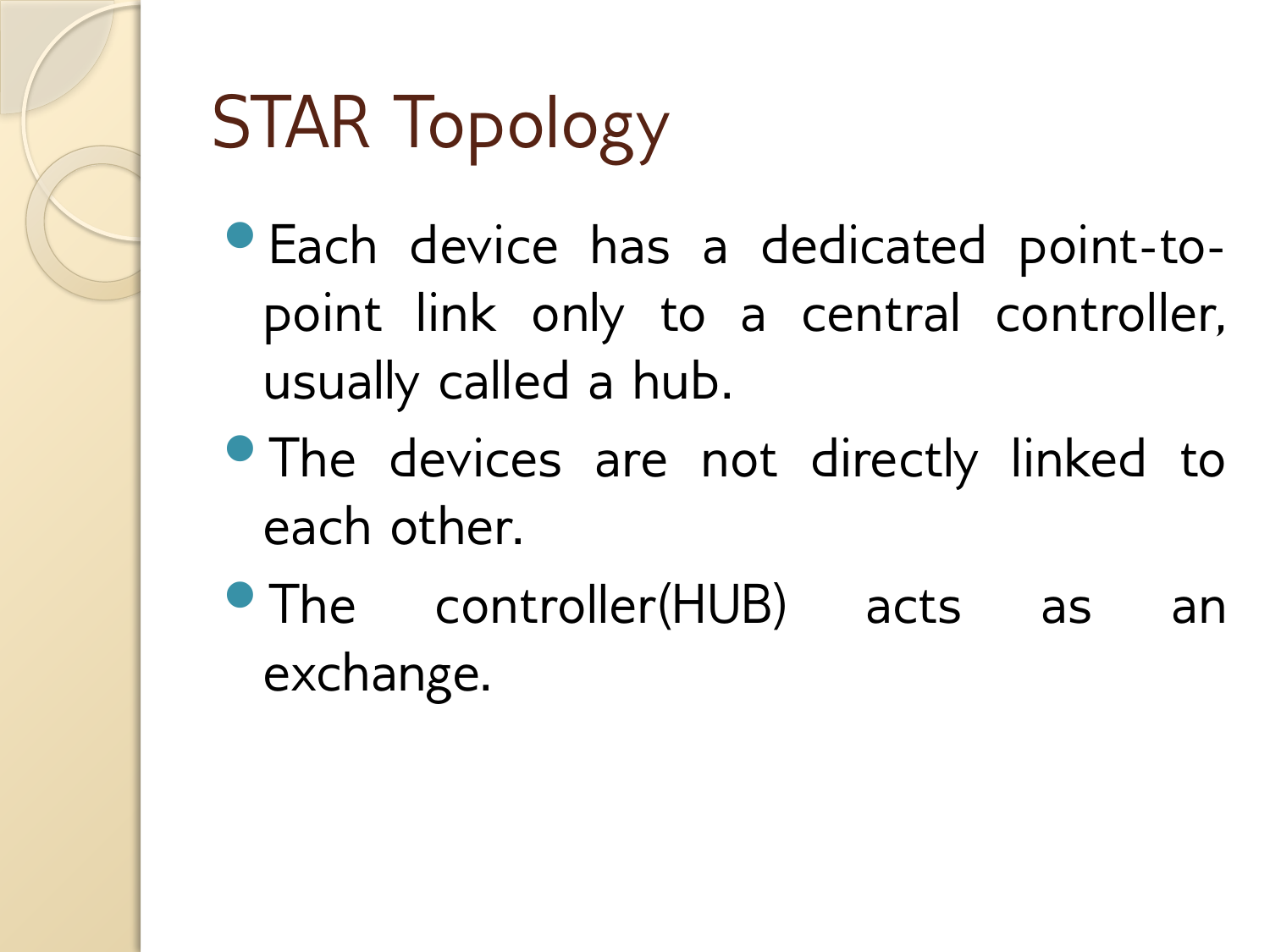

# STAR Topology
Each device has a dedicated point-to-point link only to a central controller, usually called a hub.
The devices are not directly linked to each other.
The controller(HUB) acts as an exchange.